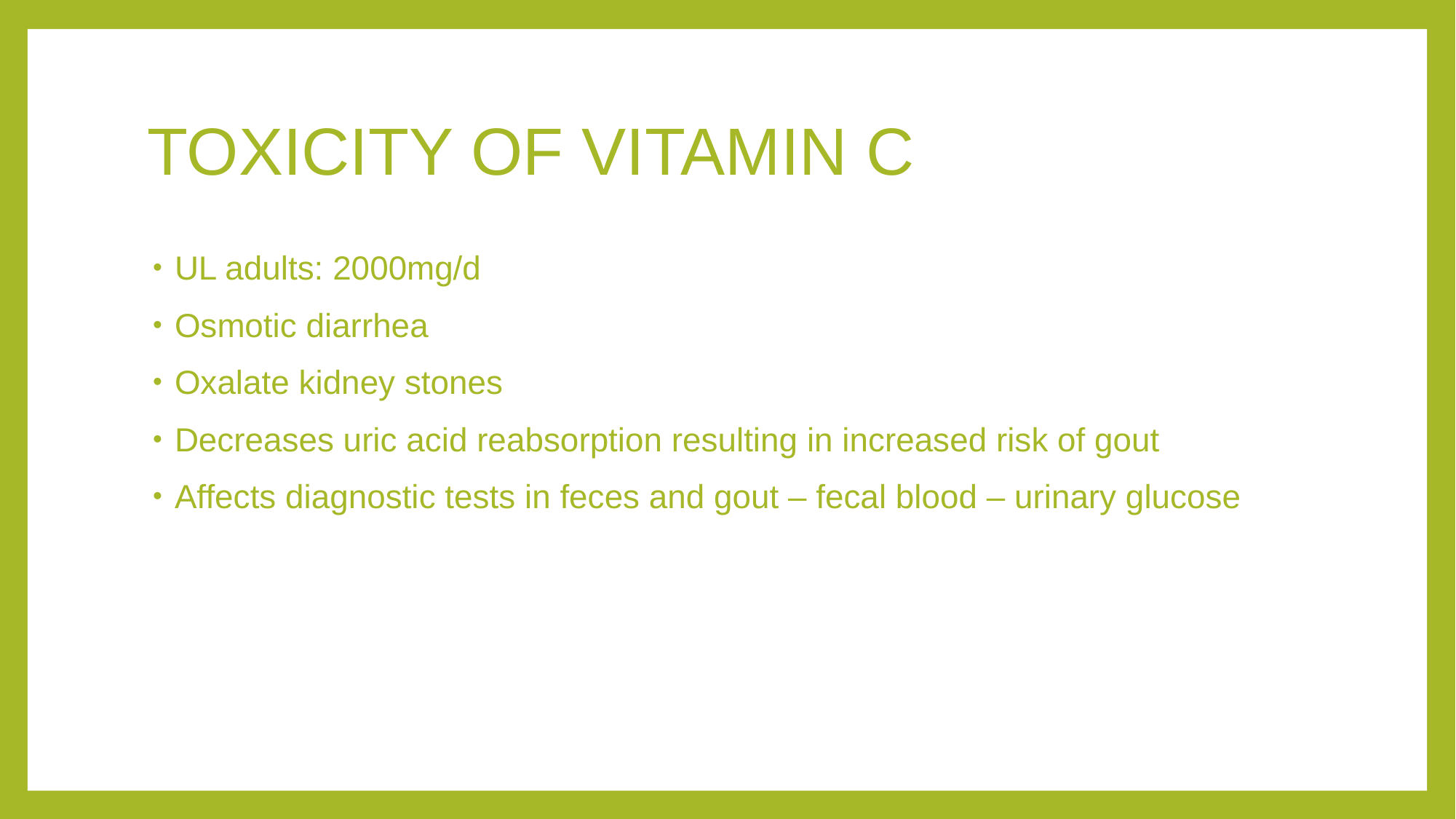

# TOXICITY OF VITAMIN C
UL adults: 2000mg/d
Osmotic diarrhea
Oxalate kidney stones
Decreases uric acid reabsorption resulting in increased risk of gout
Affects diagnostic tests in feces and gout – fecal blood – urinary glucose